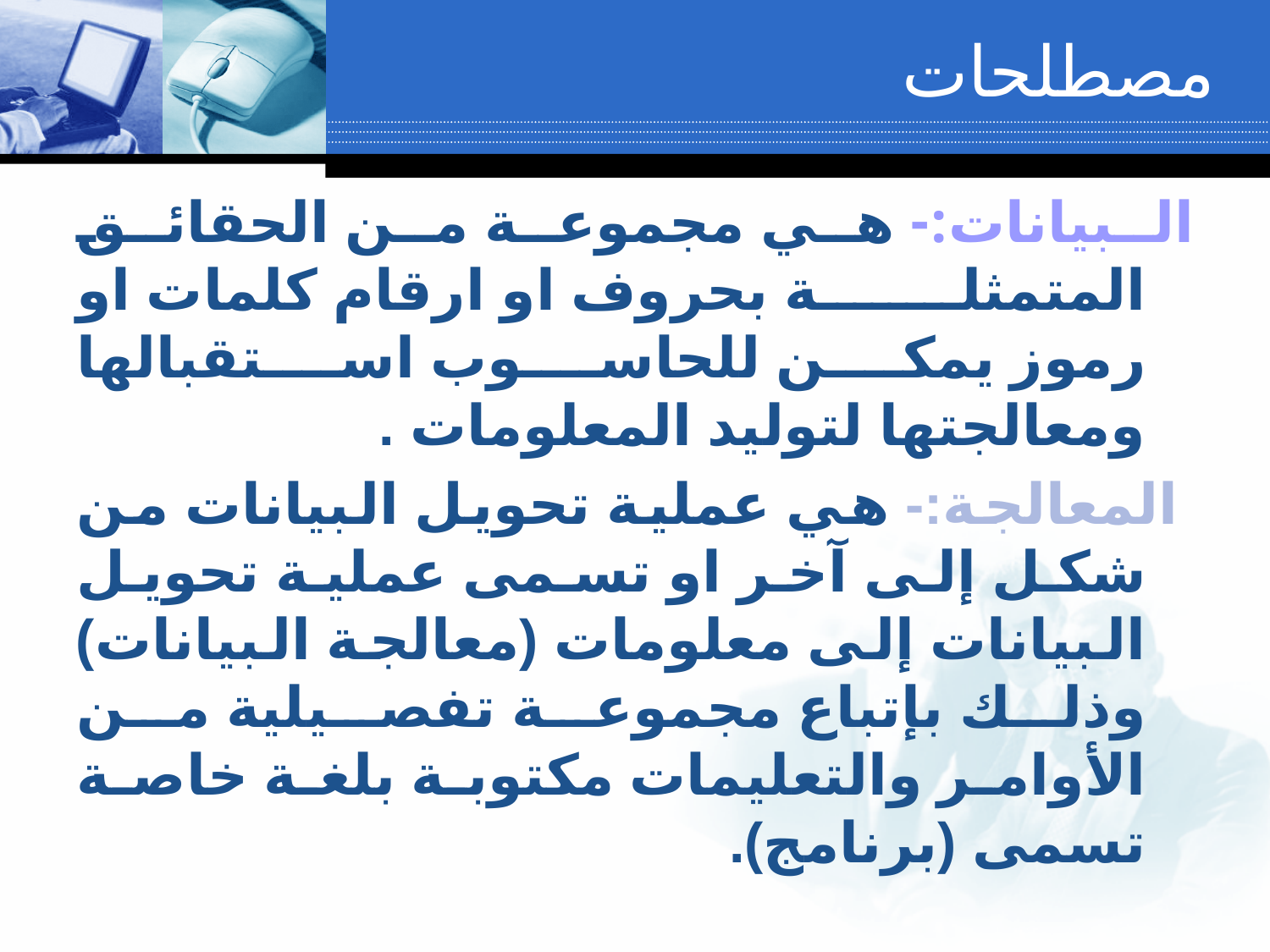

البيانات:- هي مجموعة من الحقائق المتمثلة بحروف او ارقام كلمات او رموز يمكن للحاسوب استقبالها ومعالجتها لتوليد المعلومات .
 المعالجة:- هي عملية تحويل البيانات من شكل إلى آخر او تسمى عملية تحويل البيانات إلى معلومات (معالجة البيانات) وذلك بإتباع مجموعة تفصيلية من الأوامر والتعليمات مكتوبة بلغة خاصة تسمى (برنامج).
مصطلحات